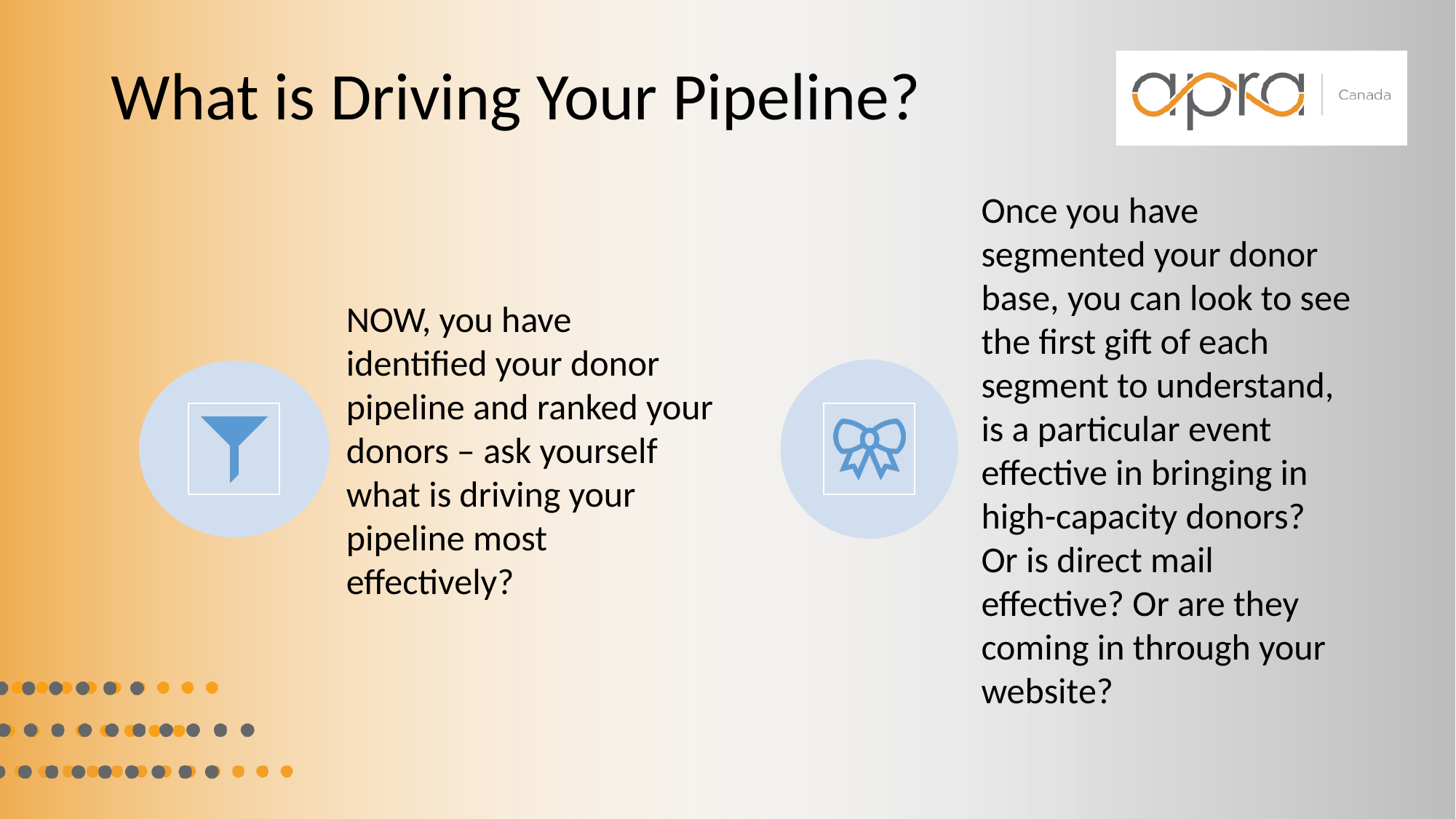

What is Driving Your Pipeline?
NOW, you have identified your donor pipeline and ranked your donors – ask yourself what is driving your pipeline most effectively?
Once you have segmented your donor base, you can look to see the first gift of each segment to understand, is a particular event effective in bringing in high-capacity donors?  Or is direct mail effective? Or are they coming in through your website?